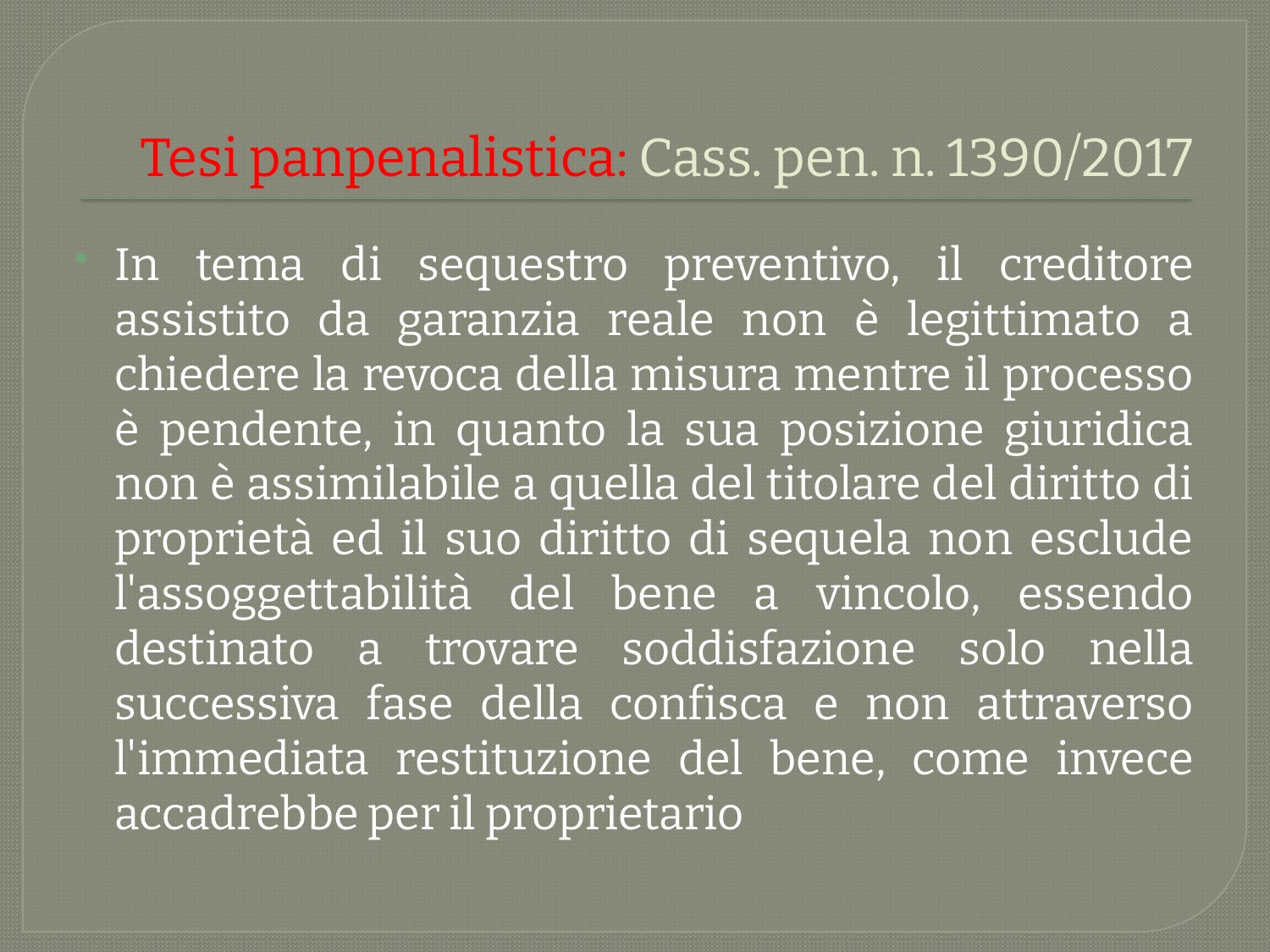

# Tesi panpenalistica: Cass. pen. n. 1390/2017
In tema di sequestro preventivo, il creditore assistito da garanzia reale non è legittimato a chiedere la revoca della misura mentre il processo è pendente, in quanto la sua posizione giuridica non è assimilabile a quella del titolare del diritto di proprietà ed il suo diritto di sequela non esclude l'assoggettabilità del bene a vincolo, essendo destinato a trovare soddisfazione solo nella successiva fase della confisca e non attraverso l'immediata restituzione del bene, come invece accadrebbe per il proprietario